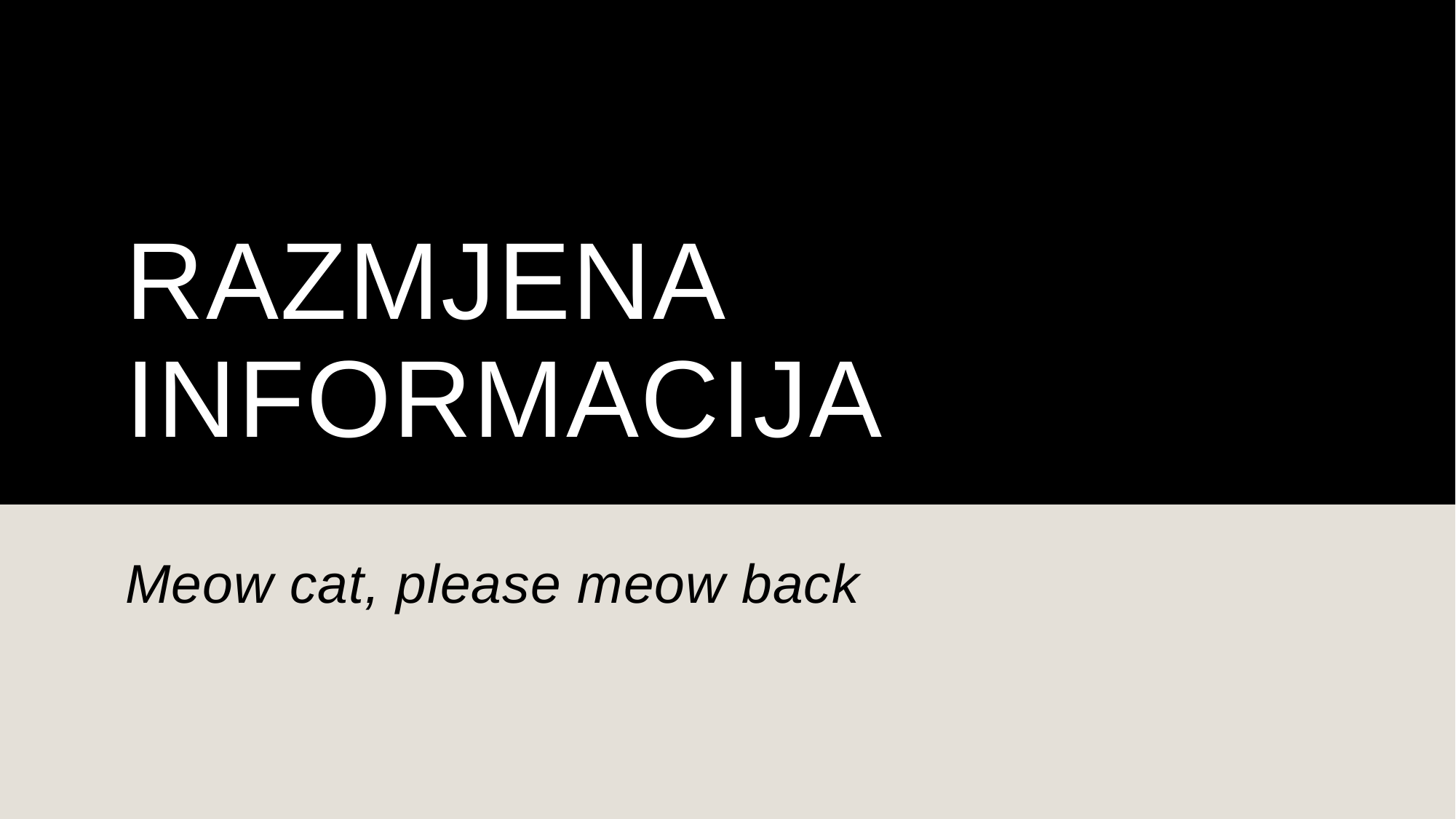

# RAZMJENA INFORMACIJA
Meow cat, please meow back